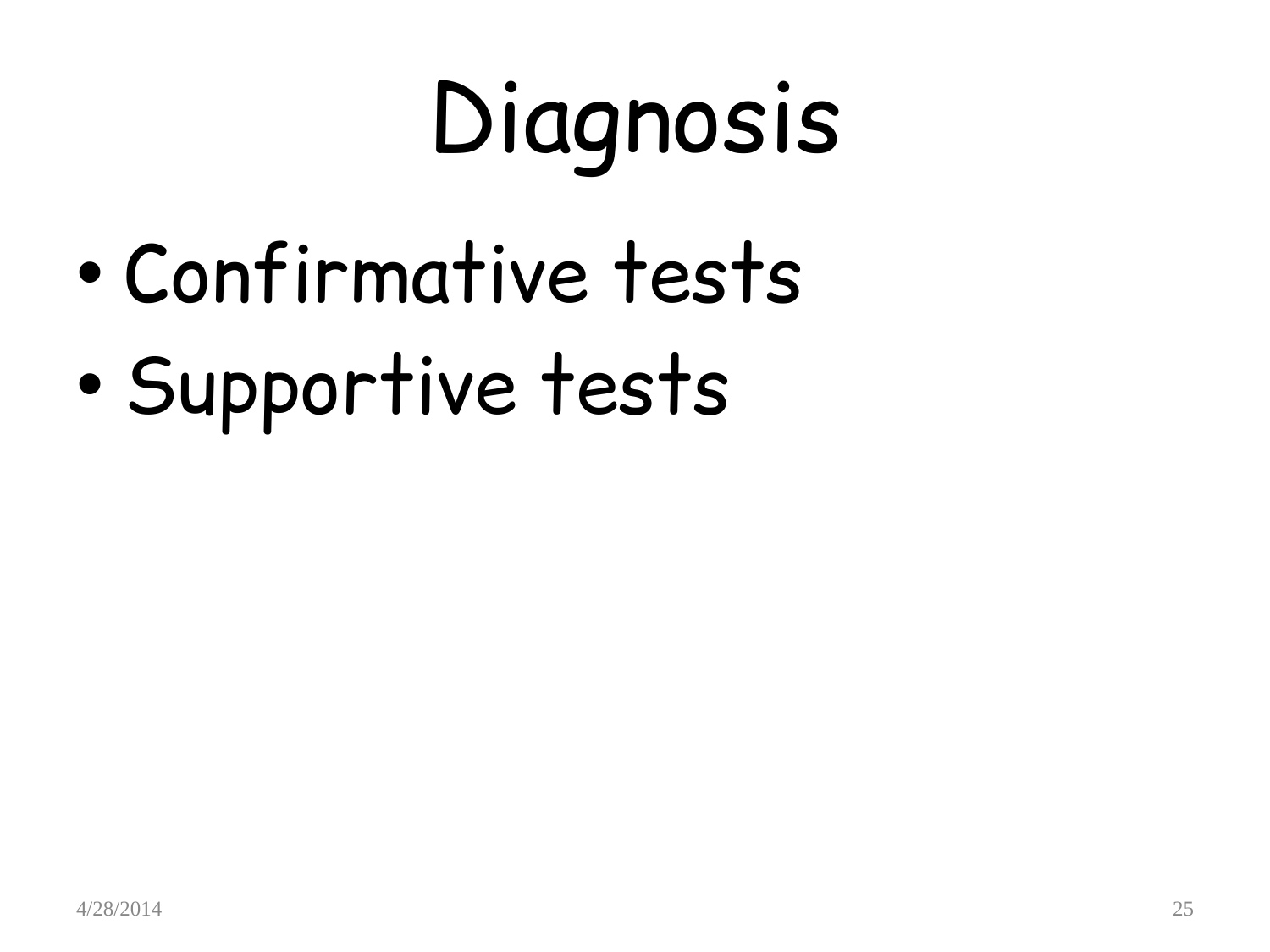

# Diagnosis
Confirmative tests
Supportive tests
4/28/2014
25